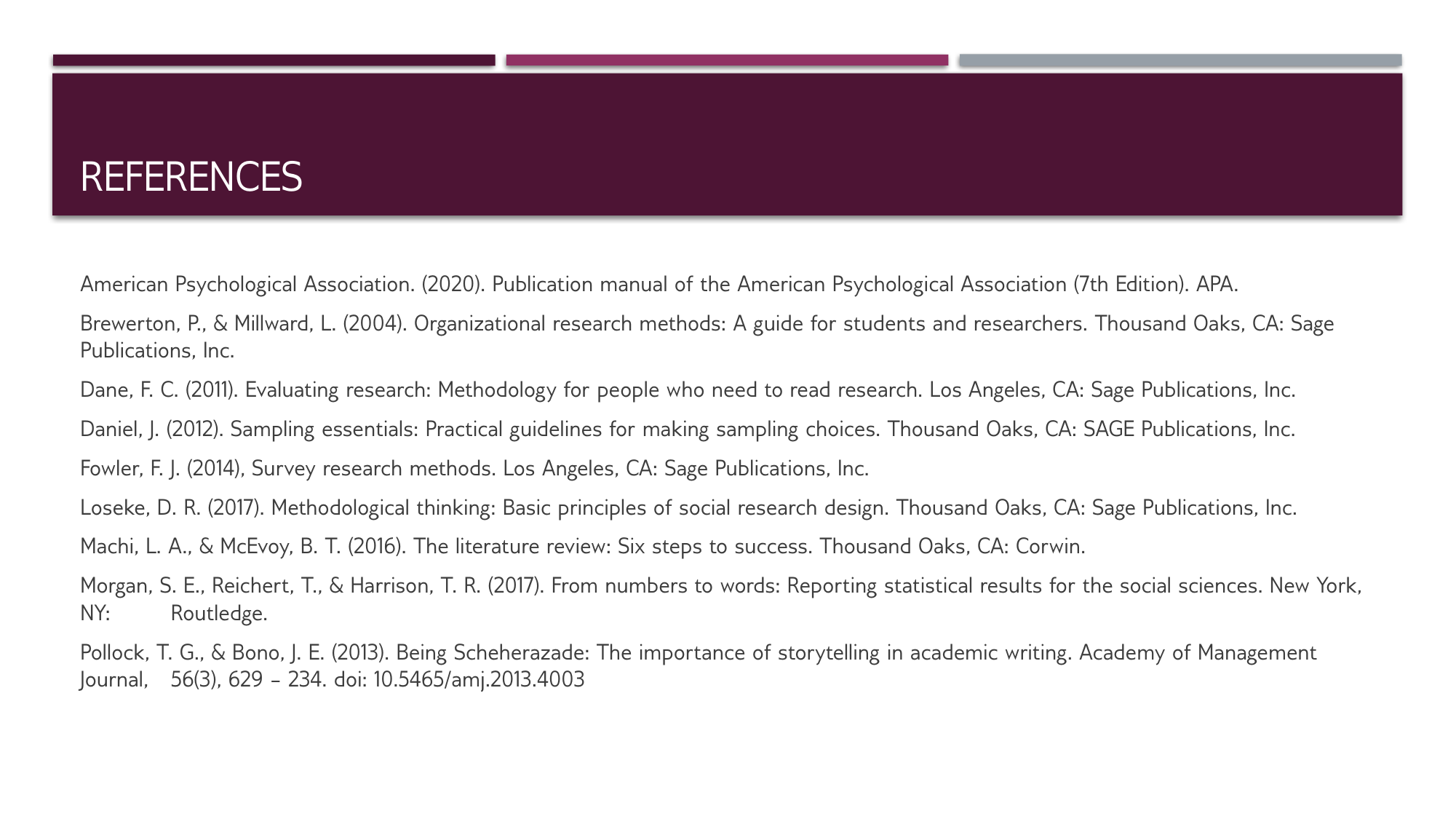

# References
American Psychological Association. (2020). Publication manual of the American Psychological Association (7th Edition). APA.
Brewerton, P., & Millward, L. (2004). Organizational research methods: A guide for students and researchers. Thousand Oaks, CA: Sage 	Publications, Inc.
Dane, F. C. (2011). Evaluating research: Methodology for people who need to read research. Los Angeles, CA: Sage Publications, Inc.
Daniel, J. (2012). Sampling essentials: Practical guidelines for making sampling choices. Thousand Oaks, CA: SAGE Publications, Inc.
Fowler, F. J. (2014), Survey research methods. Los Angeles, CA: Sage Publications, Inc.
Loseke, D. R. (2017). Methodological thinking: Basic principles of social research design. Thousand Oaks, CA: Sage Publications, Inc.
Machi, L. A., & McEvoy, B. T. (2016). The literature review: Six steps to success. Thousand Oaks, CA: Corwin.
Morgan, S. E., Reichert, T., & Harrison, T. R. (2017). From numbers to words: Reporting statistical results for the social sciences. New York, NY: 	Routledge.
Pollock, T. G., & Bono, J. E. (2013). Being Scheherazade: The importance of storytelling in academic writing. Academy of Management Journal, 	56(3), 629 – 234. doi: 10.5465/amj.2013.4003